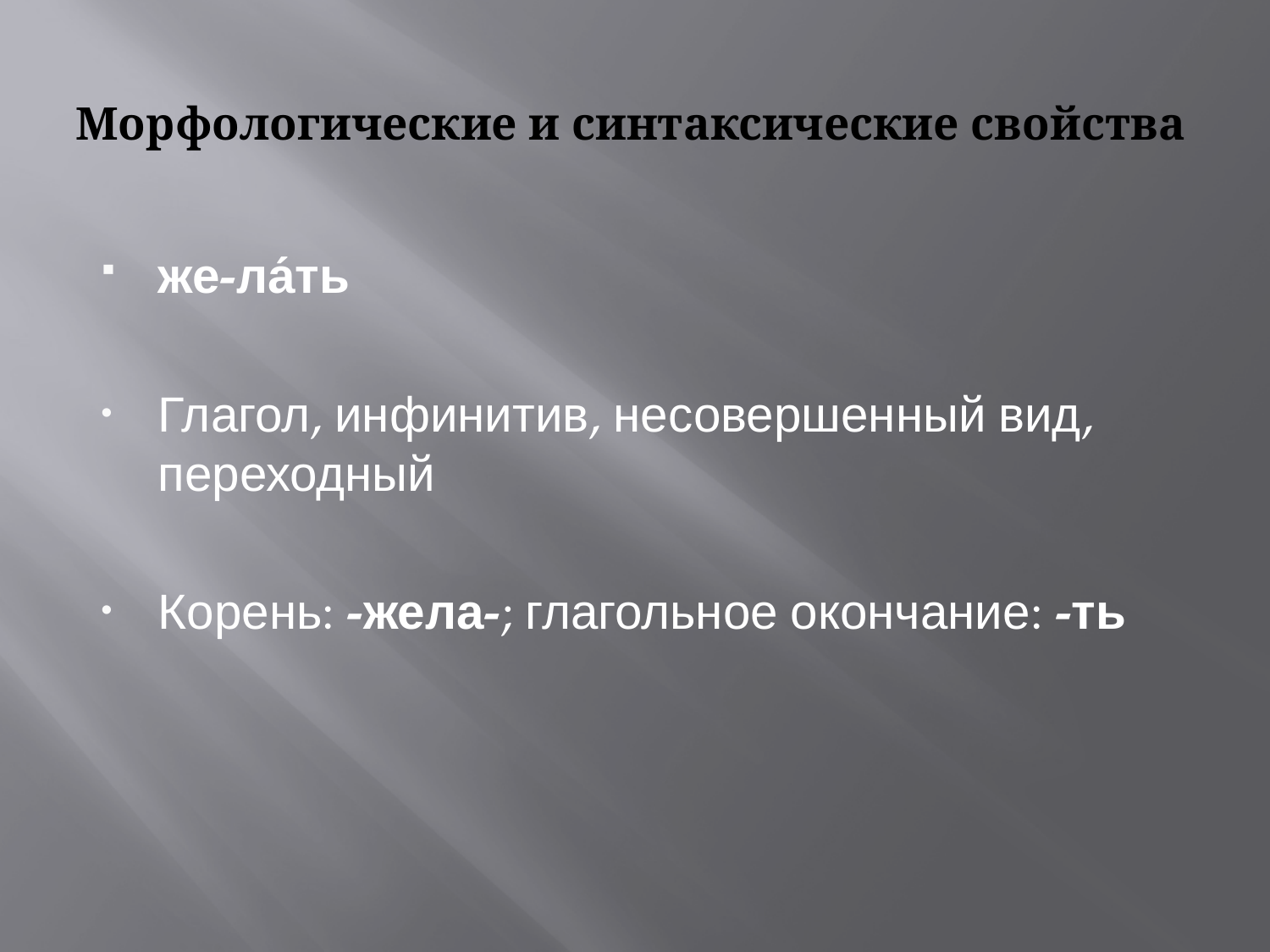

# Морфологические и синтаксические свойства
же-ла́ть

Глагол, инфинитив, несовершенный вид, переходный

Корень: -жела-; глагольное окончание: -ть